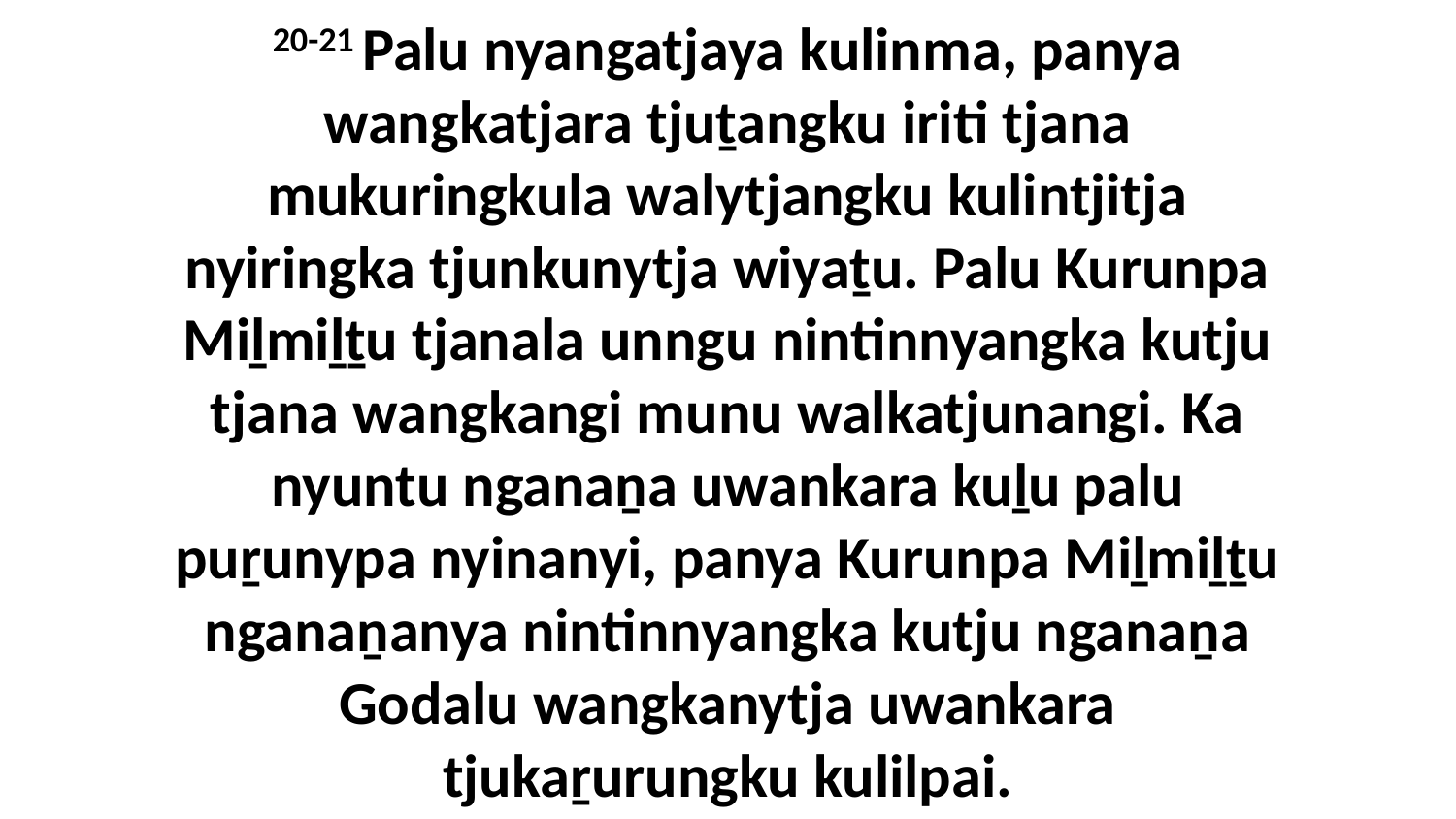

20-21 Palu nyangatjaya kulinma, panya wangkatjara tjuṯangku iriti tjana mukuringkula walytjangku kulintjitja nyiringka tjunkunytja wiyaṯu. Palu Kurunpa Miḻmiḻṯu tjanala unngu nintinnyangka kutju tjana wangkangi munu walkatjunangi. Ka nyuntu nganaṉa uwankara kuḻu palu puṟunypa nyinanyi, panya Kurunpa Miḻmiḻṯu nganaṉanya nintinnyangka kutju nganaṉa Godalu wangkanytja uwankara tjukaṟurungku kulilpai.